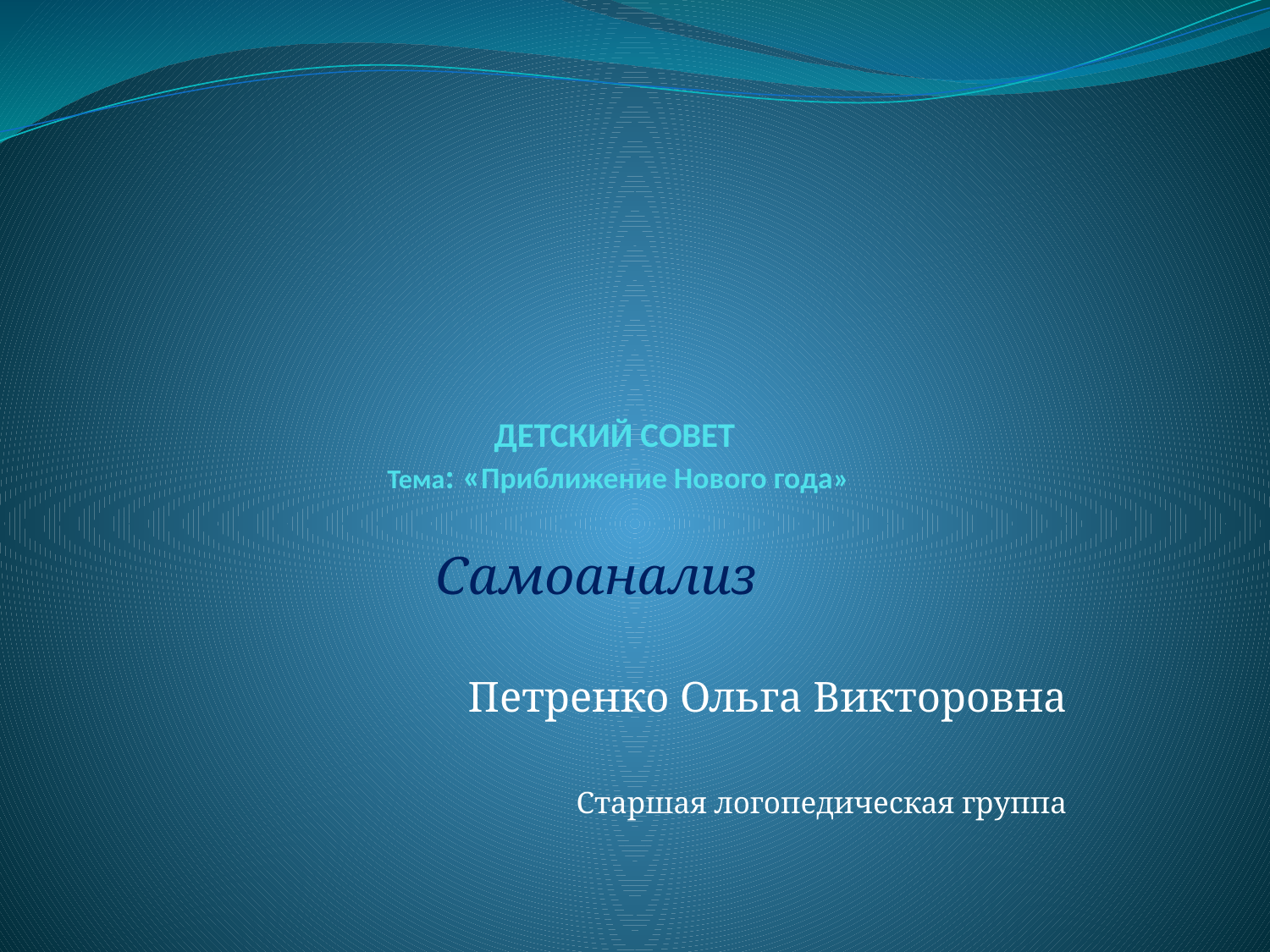

# ДЕТСКИЙ СОВЕТ Тема: «Приближение Нового года»
Самоанализ

Петренко Ольга Викторовна

Старшая логопедическая группа